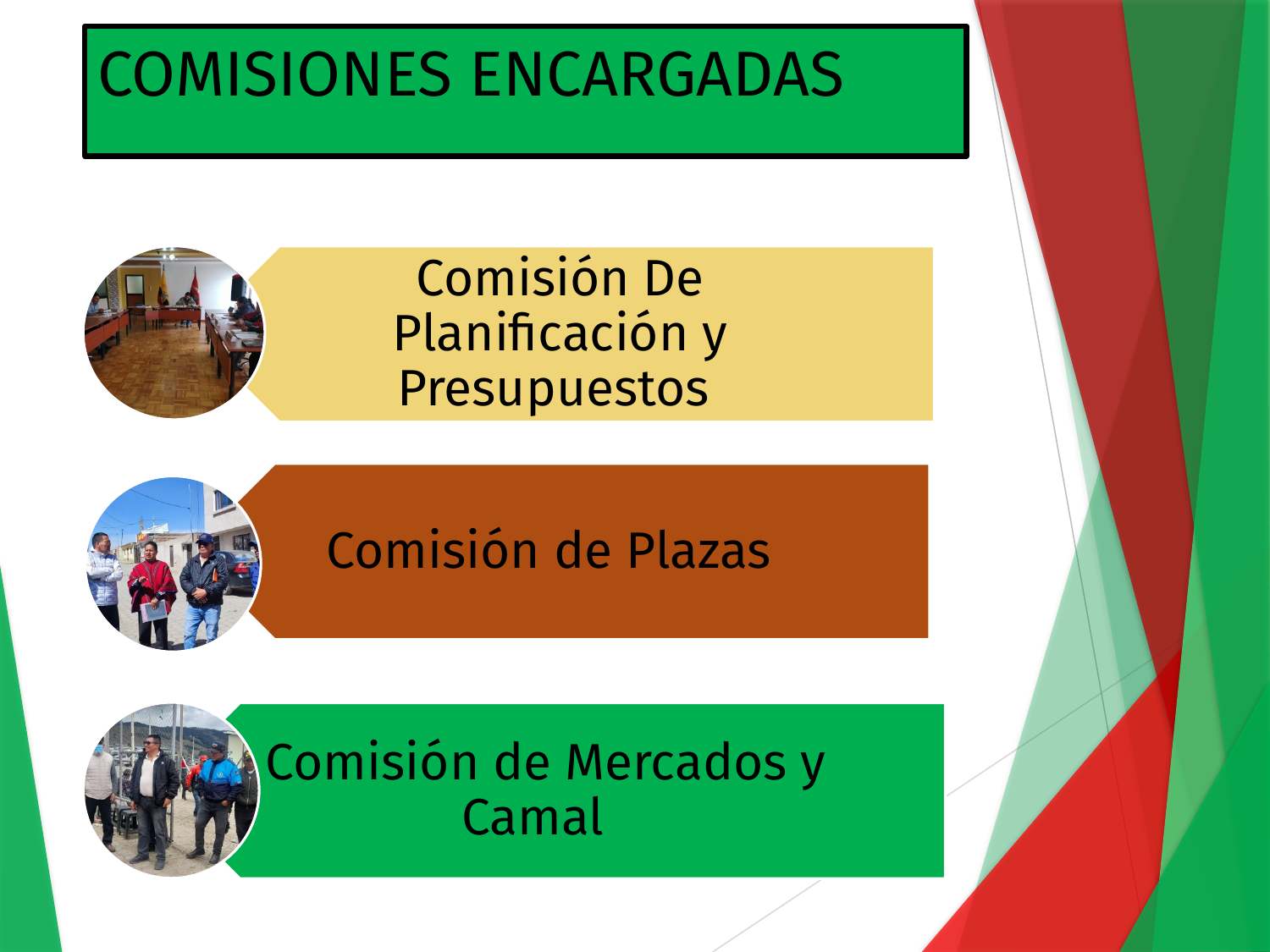

# COMISIONES ENCARGADAS
Comisión De Planificación y Presupuestos
Comisión de Plazas
Comisión de Mercados y Camal